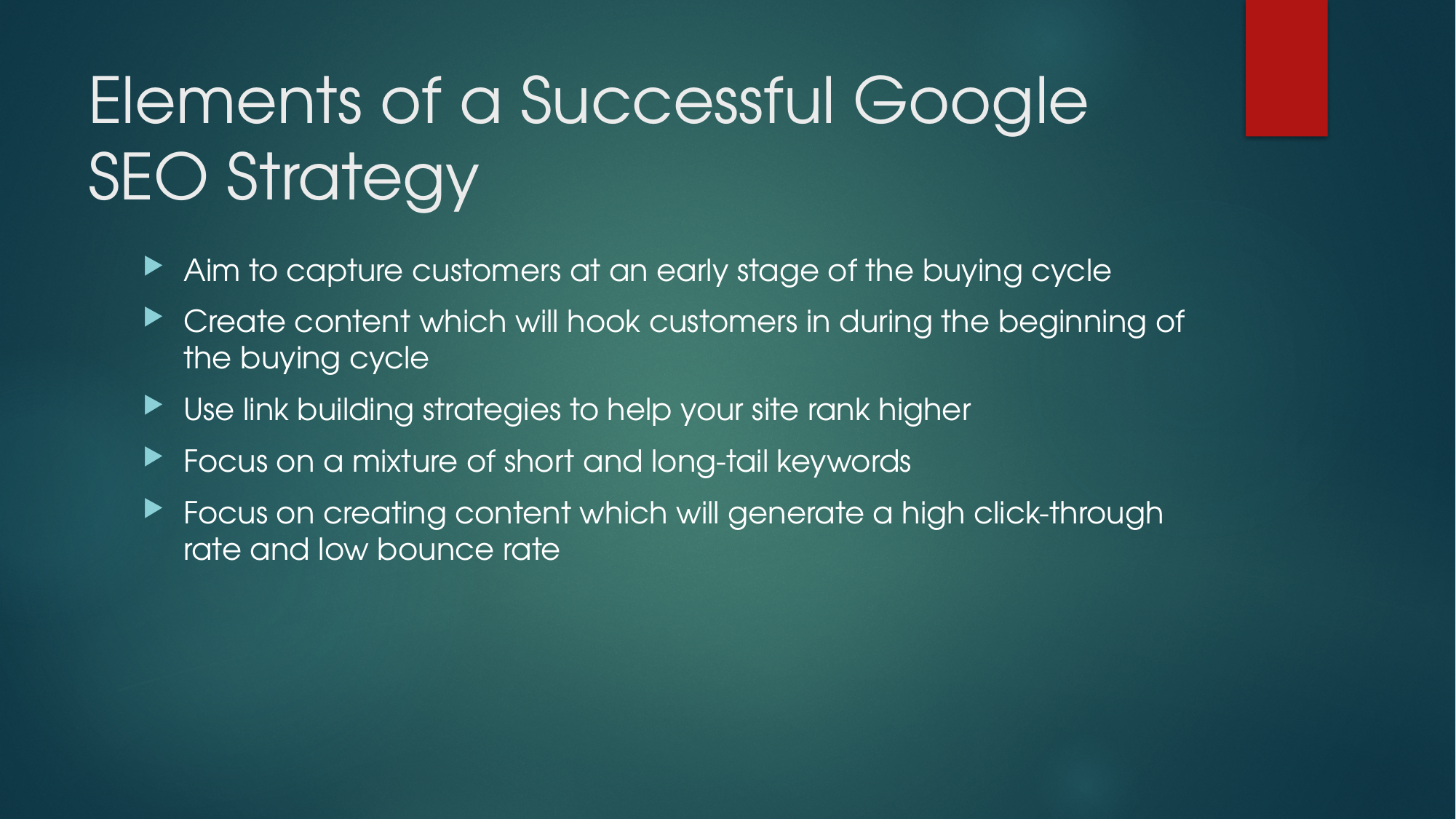

# Elements of a Successful Google SEO Strategy
Aim to capture customers at an early stage of the buying cycle
Create content which will hook customers in during the beginning of the buying cycle
Use link building strategies to help your site rank higher
Focus on a mixture of short and long-tail keywords
Focus on creating content which will generate a high click-through rate and low bounce rate